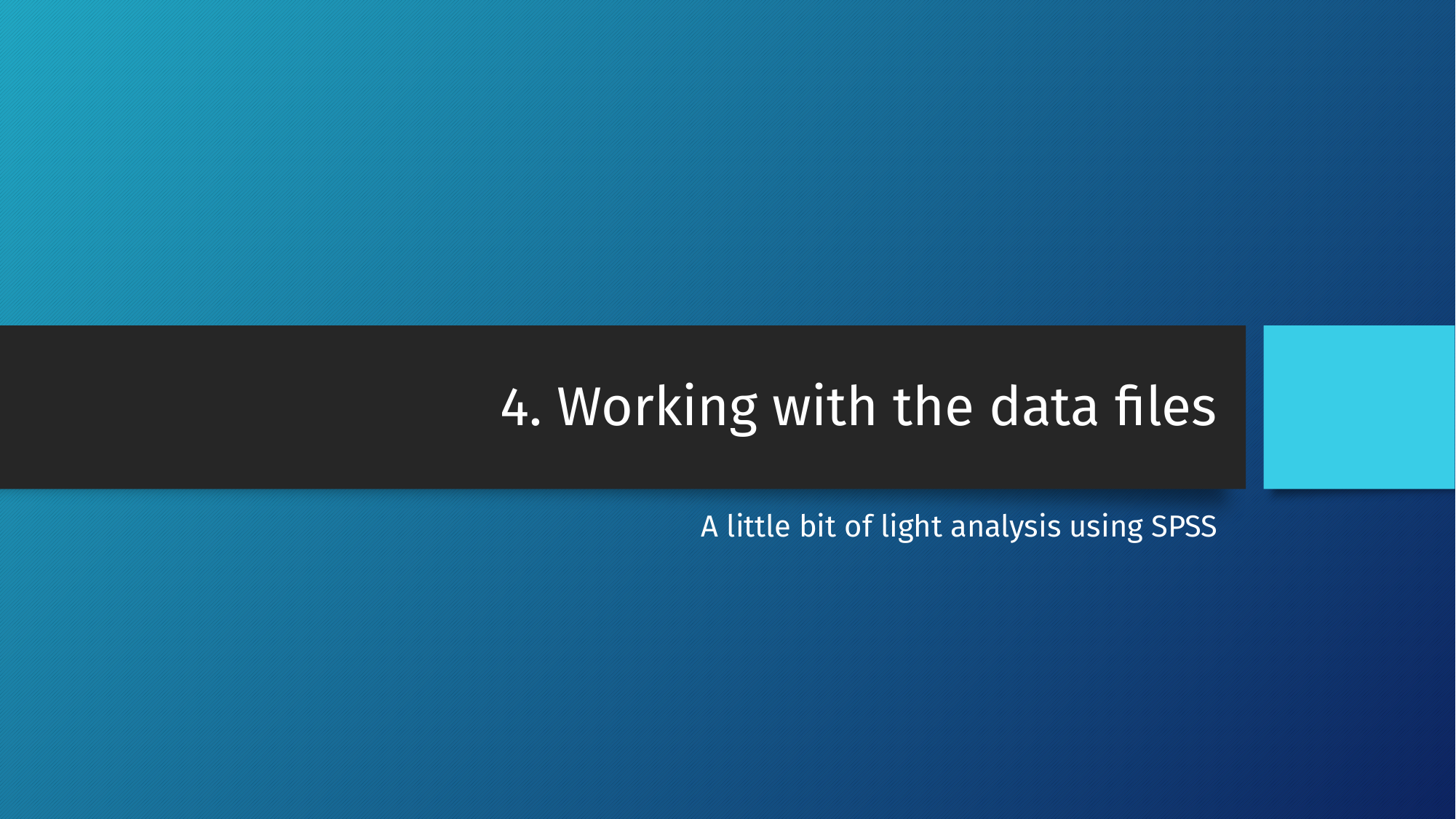

# 4. Working with the data files
A little bit of light analysis using SPSS